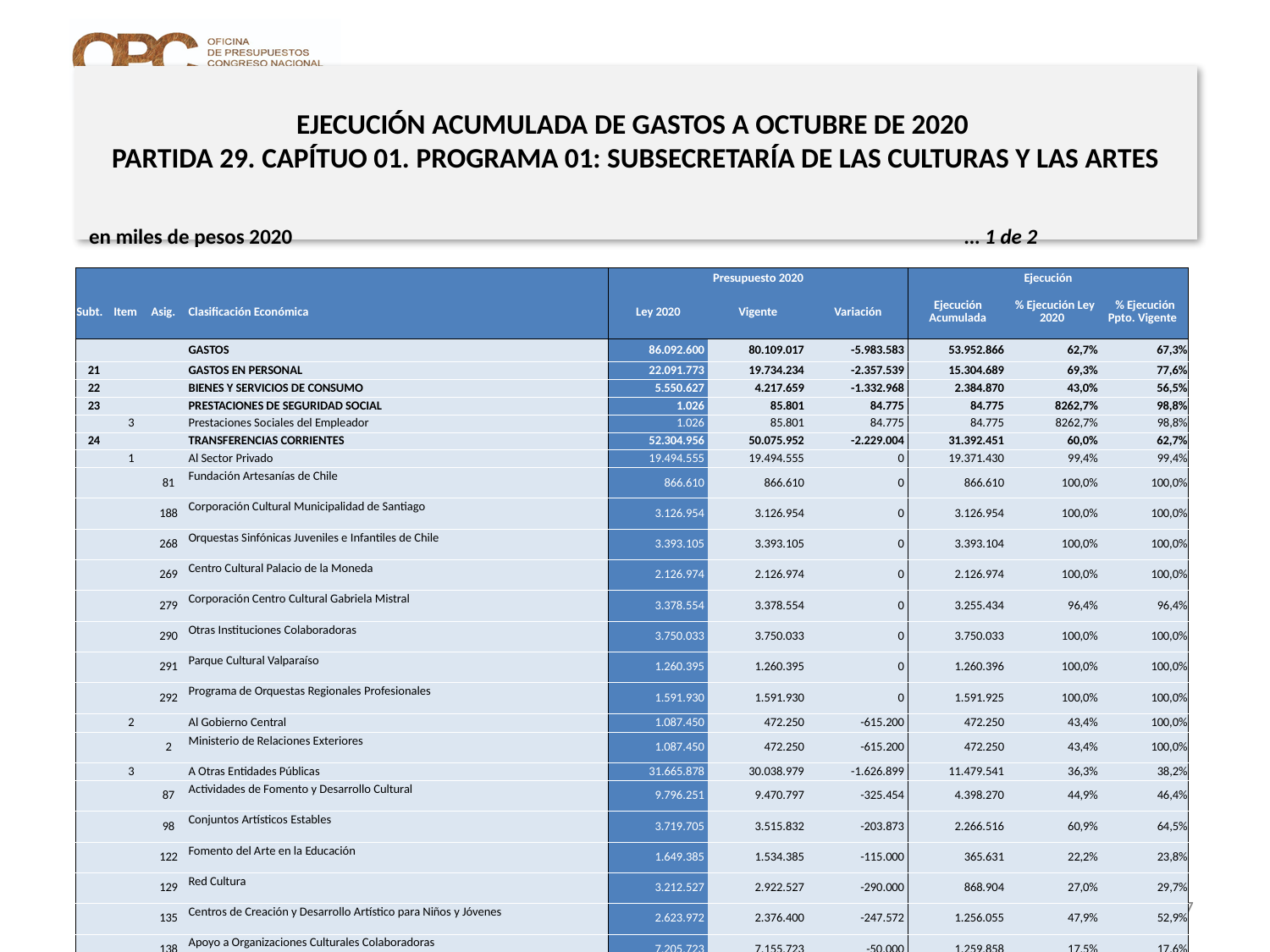

# EJECUCIÓN ACUMULADA DE GASTOS A OCTUBRE DE 2020 PARTIDA 29. CAPÍTUO 01. PROGRAMA 01: SUBSECRETARÍA DE LAS CULTURAS Y LAS ARTES
en miles de pesos 2020                                                                                                                                          … 1 de 2
|  |  |  |  | Presupuesto 2020 |  |  | Ejecución |  |  |
| --- | --- | --- | --- | --- | --- | --- | --- | --- | --- |
| Subt. | Item | Asig. | Clasificación Económica | Ley 2020 | Vigente | Variación | Ejecución Acumulada | % Ejecución Ley 2020 | % Ejecución Ppto. Vigente |
|  |  |  | GASTOS | 86.092.600 | 80.109.017 | -5.983.583 | 53.952.866 | 62,7% | 67,3% |
| 21 |  |  | GASTOS EN PERSONAL | 22.091.773 | 19.734.234 | -2.357.539 | 15.304.689 | 69,3% | 77,6% |
| 22 |  |  | BIENES Y SERVICIOS DE CONSUMO | 5.550.627 | 4.217.659 | -1.332.968 | 2.384.870 | 43,0% | 56,5% |
| 23 |  |  | PRESTACIONES DE SEGURIDAD SOCIAL | 1.026 | 85.801 | 84.775 | 84.775 | 8262,7% | 98,8% |
|  | 3 |  | Prestaciones Sociales del Empleador | 1.026 | 85.801 | 84.775 | 84.775 | 8262,7% | 98,8% |
| 24 |  |  | TRANSFERENCIAS CORRIENTES | 52.304.956 | 50.075.952 | -2.229.004 | 31.392.451 | 60,0% | 62,7% |
|  | 1 |  | Al Sector Privado | 19.494.555 | 19.494.555 | 0 | 19.371.430 | 99,4% | 99,4% |
|  |  | 81 | Fundación Artesanías de Chile | 866.610 | 866.610 | 0 | 866.610 | 100,0% | 100,0% |
|  |  | 188 | Corporación Cultural Municipalidad de Santiago | 3.126.954 | 3.126.954 | 0 | 3.126.954 | 100,0% | 100,0% |
|  |  | 268 | Orquestas Sinfónicas Juveniles e Infantiles de Chile | 3.393.105 | 3.393.105 | 0 | 3.393.104 | 100,0% | 100,0% |
|  |  | 269 | Centro Cultural Palacio de la Moneda | 2.126.974 | 2.126.974 | 0 | 2.126.974 | 100,0% | 100,0% |
|  |  | 279 | Corporación Centro Cultural Gabriela Mistral | 3.378.554 | 3.378.554 | 0 | 3.255.434 | 96,4% | 96,4% |
|  |  | 290 | Otras Instituciones Colaboradoras | 3.750.033 | 3.750.033 | 0 | 3.750.033 | 100,0% | 100,0% |
|  |  | 291 | Parque Cultural Valparaíso | 1.260.395 | 1.260.395 | 0 | 1.260.396 | 100,0% | 100,0% |
|  |  | 292 | Programa de Orquestas Regionales Profesionales | 1.591.930 | 1.591.930 | 0 | 1.591.925 | 100,0% | 100,0% |
|  | 2 |  | Al Gobierno Central | 1.087.450 | 472.250 | -615.200 | 472.250 | 43,4% | 100,0% |
|  |  | 2 | Ministerio de Relaciones Exteriores | 1.087.450 | 472.250 | -615.200 | 472.250 | 43,4% | 100,0% |
|  | 3 |  | A Otras Entidades Públicas | 31.665.878 | 30.038.979 | -1.626.899 | 11.479.541 | 36,3% | 38,2% |
|  |  | 87 | Actividades de Fomento y Desarrollo Cultural | 9.796.251 | 9.470.797 | -325.454 | 4.398.270 | 44,9% | 46,4% |
|  |  | 98 | Conjuntos Artísticos Estables | 3.719.705 | 3.515.832 | -203.873 | 2.266.516 | 60,9% | 64,5% |
|  |  | 122 | Fomento del Arte en la Educación | 1.649.385 | 1.534.385 | -115.000 | 365.631 | 22,2% | 23,8% |
|  |  | 129 | Red Cultura | 3.212.527 | 2.922.527 | -290.000 | 868.904 | 27,0% | 29,7% |
|  |  | 135 | Centros de Creación y Desarrollo Artístico para Niños y Jóvenes | 2.623.972 | 2.376.400 | -247.572 | 1.256.055 | 47,9% | 52,9% |
|  |  | 138 | Apoyo a Organizaciones Culturales Colaboradoras | 7.205.723 | 7.155.723 | -50.000 | 1.259.858 | 17,5% | 17,6% |
|  |  | 139 | Programa Nacional de Desarrollo Artístico en la Educación | 1.296.230 | 1.136.230 | -160.000 | 697.396 | 53,8% | 61,4% |
|  |  | 145 | Programa de Exportación de Servicios | 391.009 | 391.009 | 0 | 84.546 | 21,6% | 21,6% |
|  |  | 146 | Fomento y Desarrollo de Artes de la Visualidad | 1.771.076 | 1.536.076 | -235.000 | 282.365 | 15,9% | 18,4% |
|  | 7 |  | A Organismos Internacionales | 57.073 | 70.168 | 13.095 | 69.230 | 121,3% | 98,7% |
|  |  | 1 | Organismos Internacionales | 57.073 | 70.168 | 13.095 | 69.230 | 121,3% | 98,7% |
7